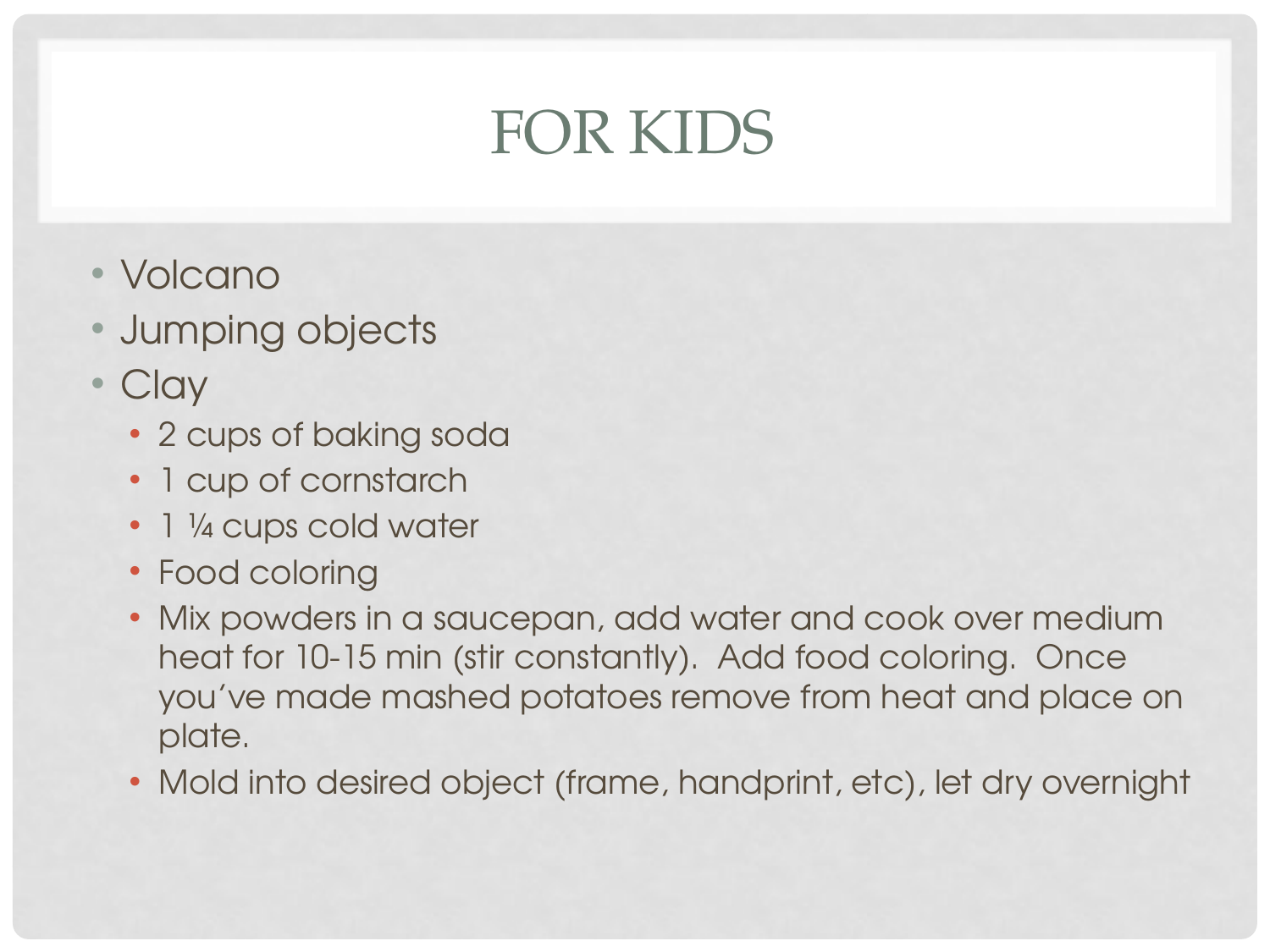

# For kids
Volcano
Jumping objects
Clay
2 cups of baking soda
1 cup of cornstarch
1 ¼ cups cold water
Food coloring
Mix powders in a saucepan, add water and cook over medium heat for 10-15 min (stir constantly).  Add food coloring.  Once you’ve made mashed potatoes remove from heat and place on plate.
Mold into desired object (frame, handprint, etc), let dry overnight